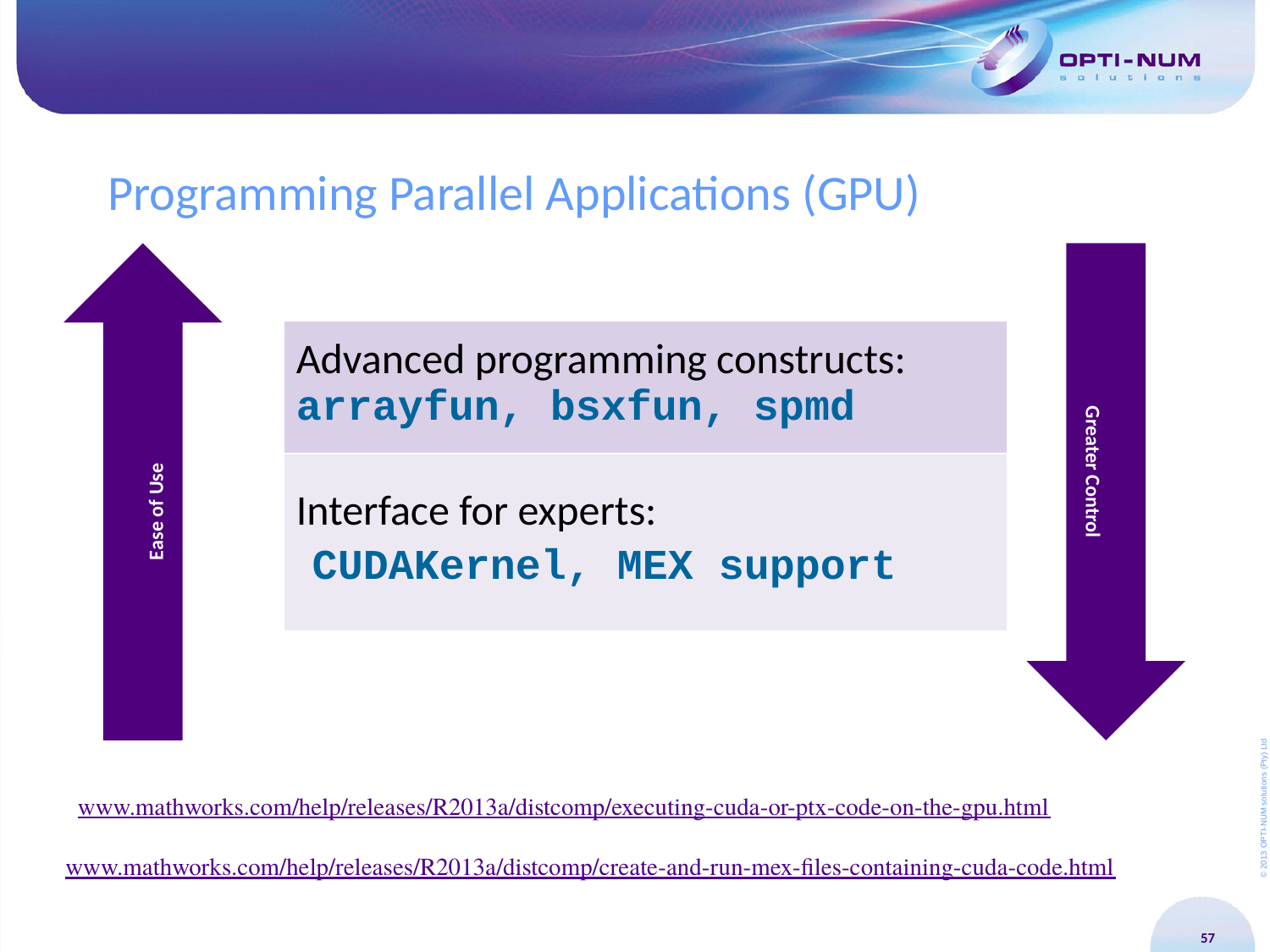

# Programming Parallel Applications (GPU)
Ease of Use
Greater Control
| Advanced programming constructs: arrayfun, bsxfun, spmd |
| --- |
| Interface for experts: CUDAKernel, MEX support |
www.mathworks.com/help/releases/R2013a/distcomp/executing-cuda-or-ptx-code-on-the-gpu.html

www.mathworks.com/help/releases/R2013a/distcomp/create-and-run-mex-files-containing-cuda-code.html

57